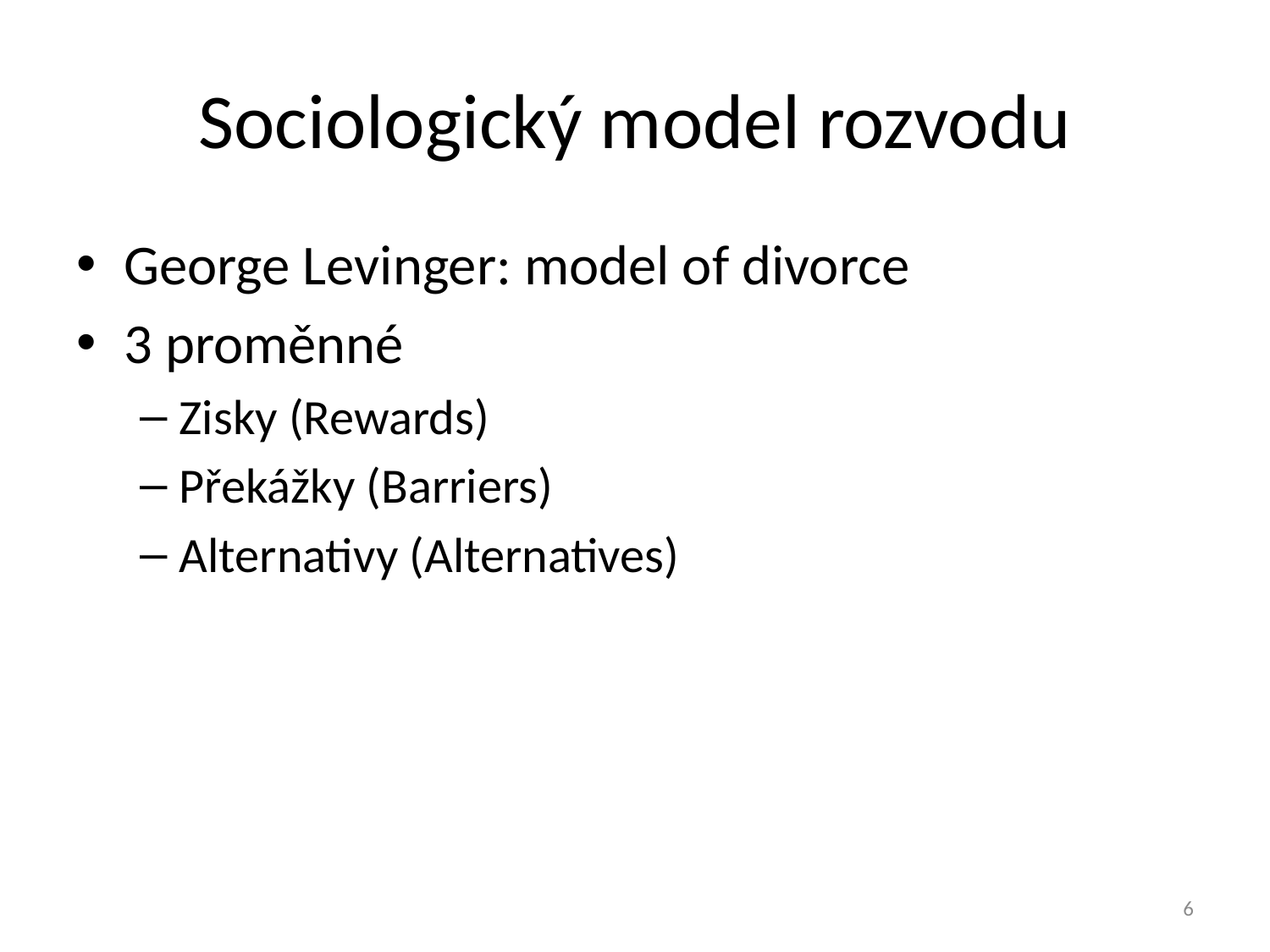

# Sociologický model rozvodu
George Levinger: model of divorce
3 proměnné
Zisky (Rewards)
Překážky (Barriers)
Alternativy (Alternatives)
6